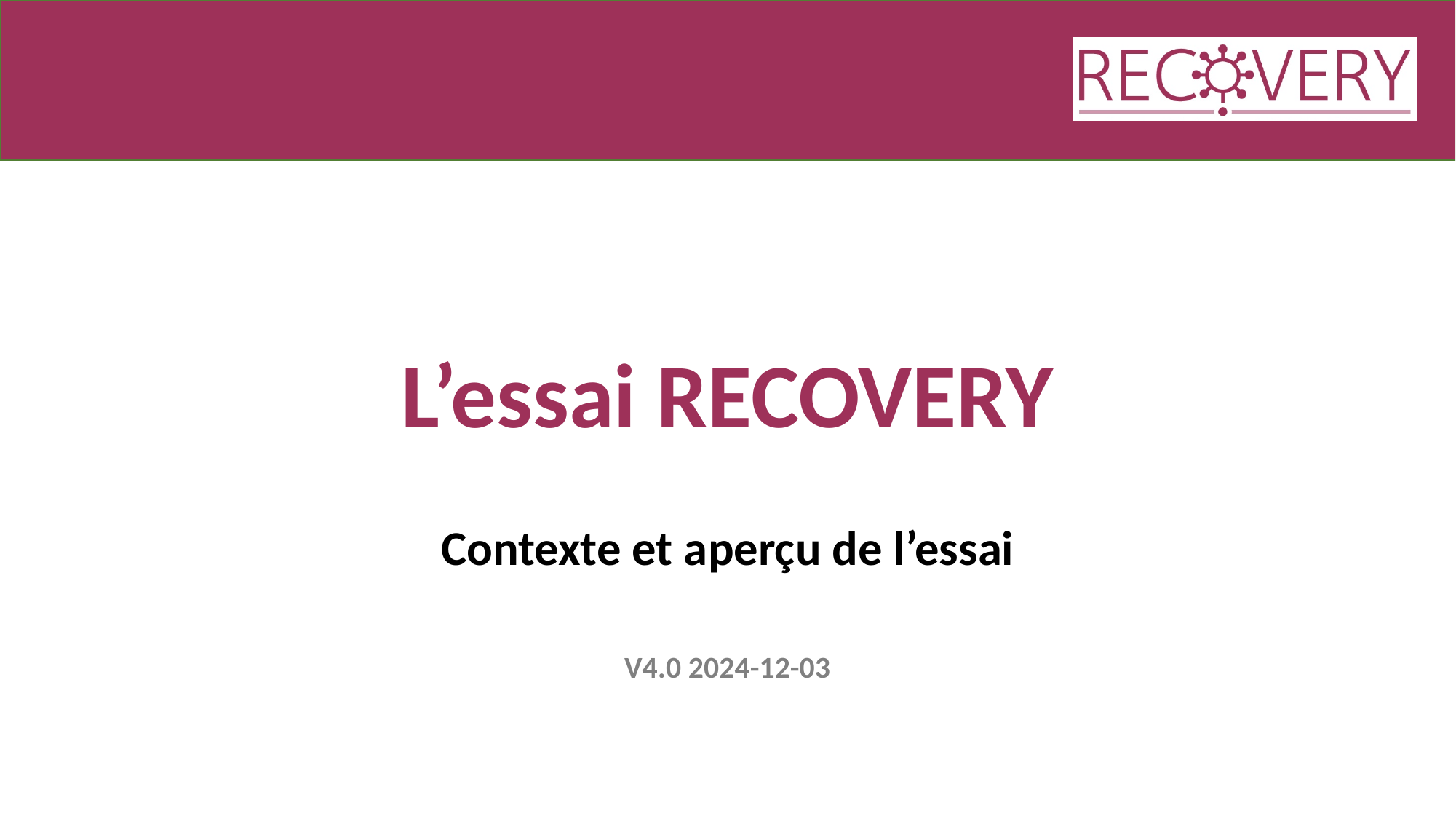

# L’essai RECOVERY
Contexte et aperçu de l’essai

V4.0 2024-12-03